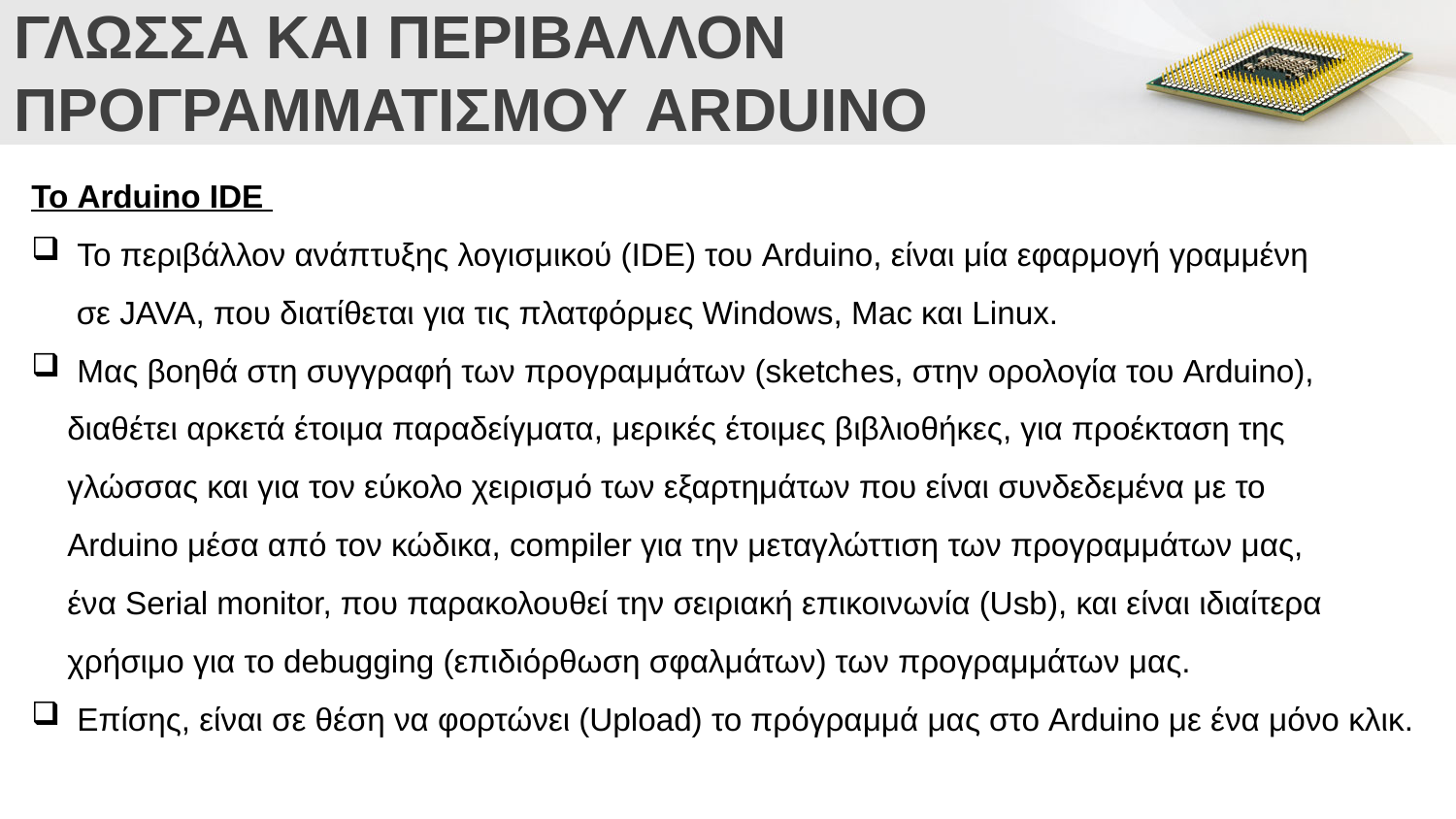

# ΓΛΩΣΣΑ ΚΑΙ ΠΕΡΙΒΑΛΛΟΝ ΠΡΟΓΡΑΜΜΑΤΙΣΜΟΥ ARDUINO
Το Arduino IDE
Το περιβάλλον ανάπτυξης λογισμικού (IDE) του Arduino, είναι μία εφαρμογή γραμμένη
     σε JAVA, που διατίθεται για τις πλατφόρμες Windows, Mac και Linux.
Μας βοηθά στη συγγραφή των προγραμμάτων (sketches, στην ορολογία του Arduino),
    διαθέτει αρκετά έτοιμα παραδείγματα, μερικές έτοιμες βιβλιοθήκες, για προέκταση της
    γλώσσας και για τον εύκολο χειρισμό των εξαρτημάτων που είναι συνδεδεμένα με το
    Arduino μέσα από τον κώδικα, compiler για την μεταγλώττιση των προγραμμάτων μας,
    ένα Serial monitor, που παρακολουθεί την σειριακή επικοινωνία (Usb), και είναι ιδιαίτερα
    χρήσιμο για το debugging (επιδιόρθωση σφαλμάτων) των προγραμμάτων μας.
Επίσης, είναι σε θέση να φορτώνει (Upload) το πρόγραμμά μας στο Arduino με ένα μόνο κλικ.